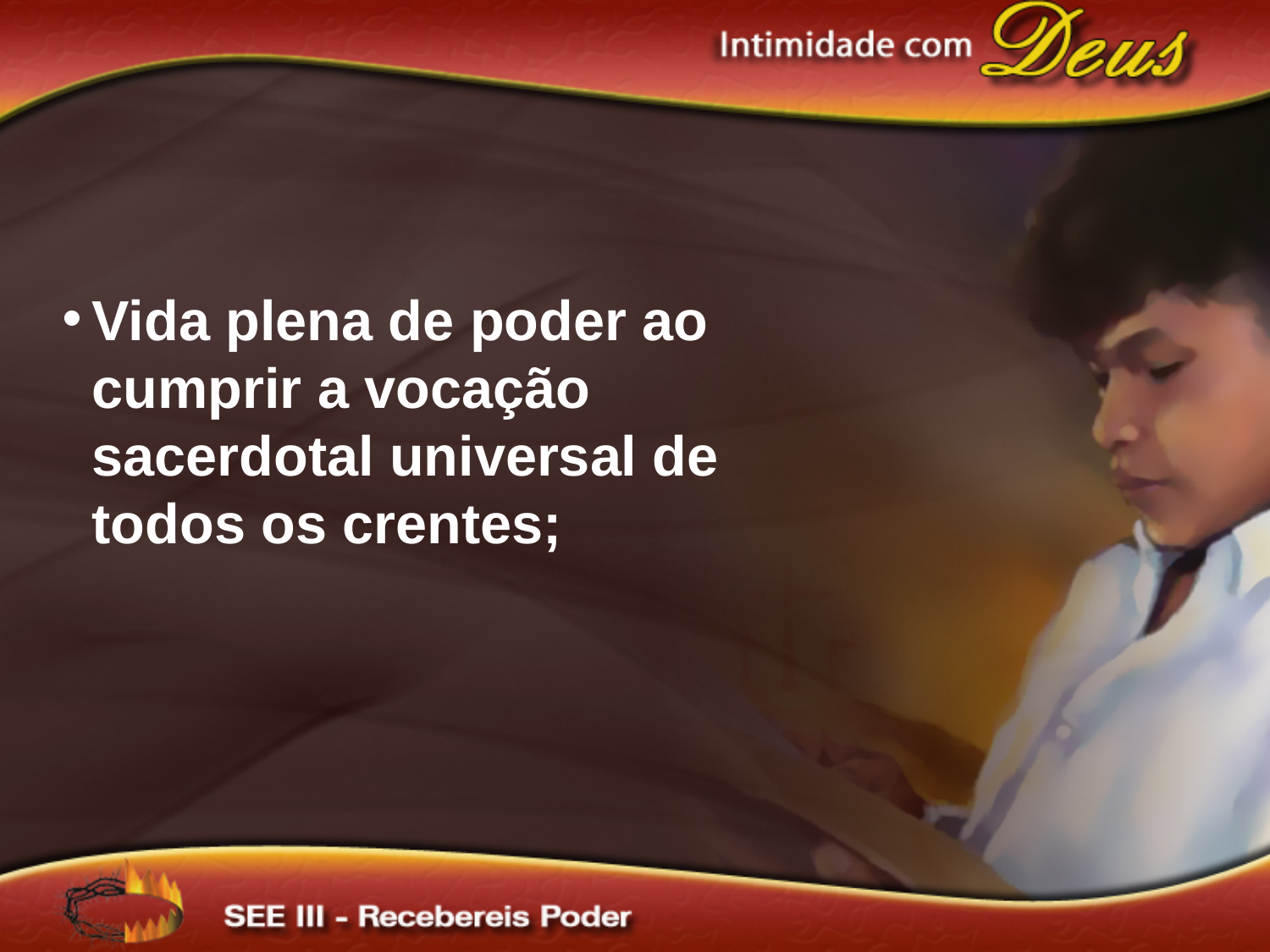

Vida plena de poder ao cumprir a vocação sacerdotal universal de todos os crentes;